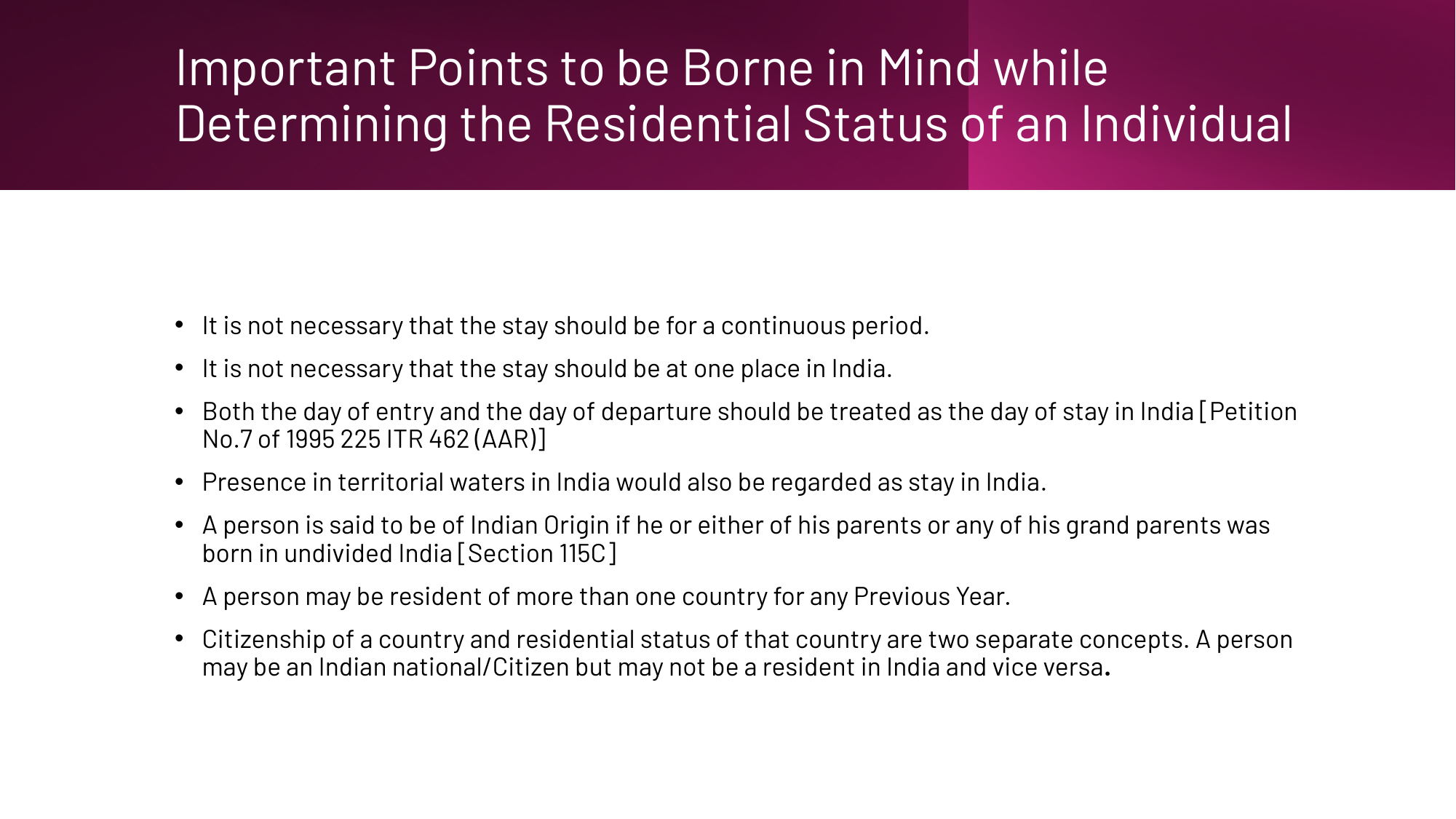

# Important Points to be Borne in Mind while Determining the Residential Status of an Individual
It is not necessary that the stay should be for a continuous period.
It is not necessary that the stay should be at one place in India.
Both the day of entry and the day of departure should be treated as the day of stay in India [Petition No.7 of 1995 225 ITR 462 (AAR)]
Presence in territorial waters in India would also be regarded as stay in India.
A person is said to be of Indian Origin if he or either of his parents or any of his grand parents was born in undivided India [Section 115C]
A person may be resident of more than one country for any Previous Year.
Citizenship of a country and residential status of that country are two separate concepts. A person may be an Indian national/Citizen but may not be a resident in India and vice versa.